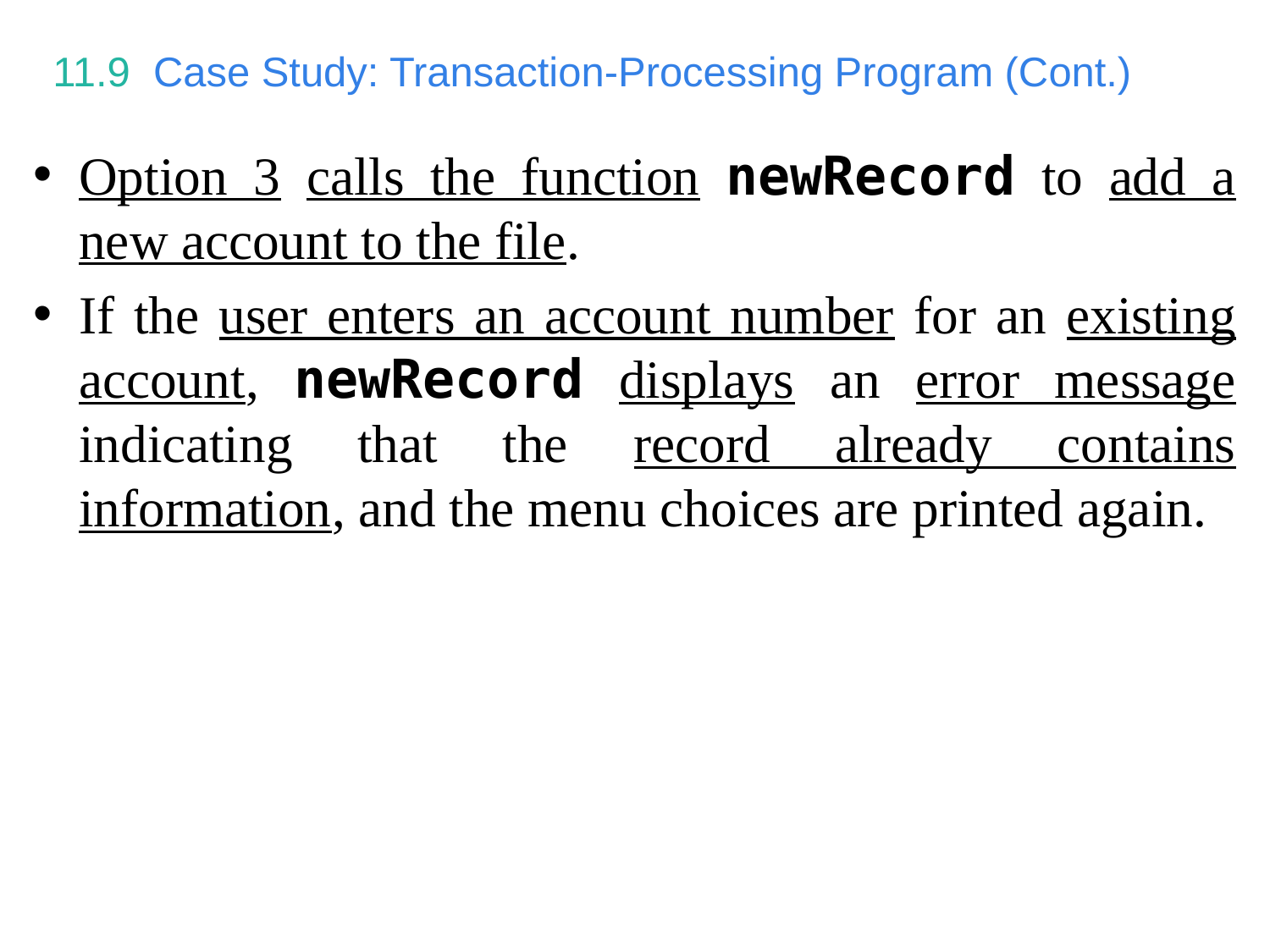

# 11.9  Case Study: Transaction-Processing Program (Cont.)
Option 3 calls the function newRecord to add a new account to the file.
If the user enters an account number for an existing account, newRecord displays an error message indicating that the record already contains information, and the menu choices are printed again.